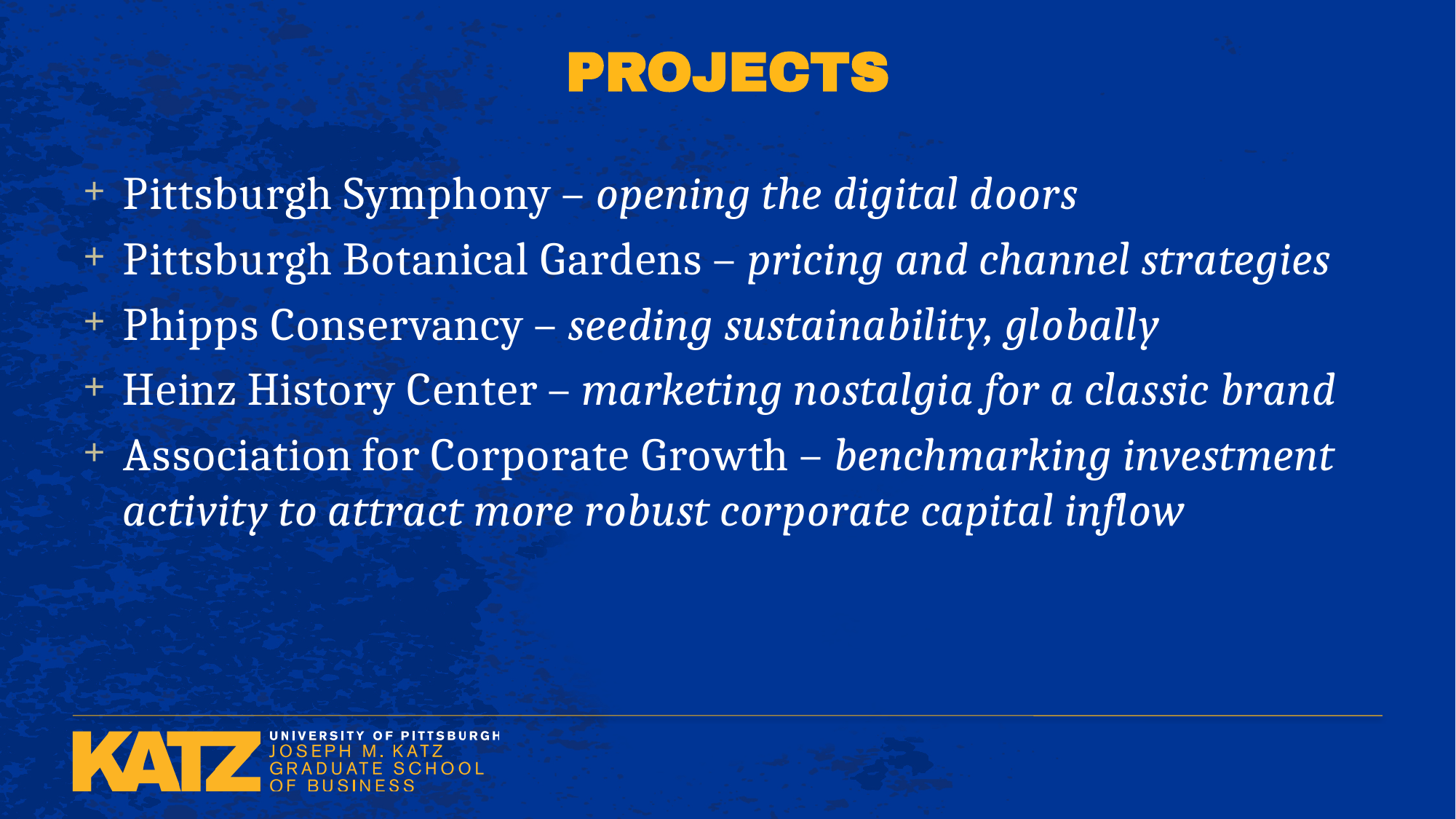

# PROJECTS
Pittsburgh Symphony – opening the digital doors
Pittsburgh Botanical Gardens – pricing and channel strategies
Phipps Conservancy – seeding sustainability, globally
Heinz History Center – marketing nostalgia for a classic brand
Association for Corporate Growth – benchmarking investment activity to attract more robust corporate capital inflow